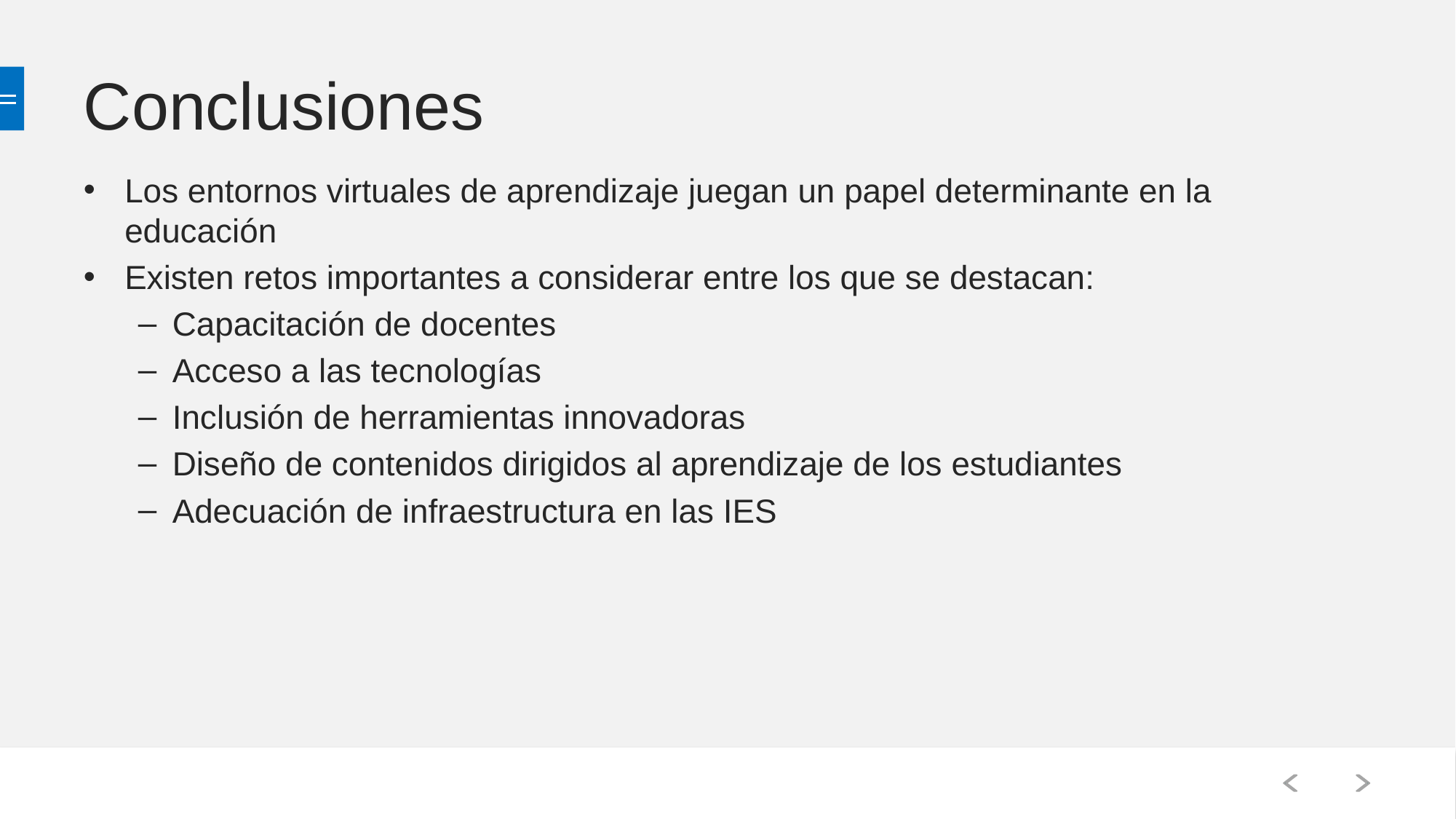

# Conclusiones
Los entornos virtuales de aprendizaje juegan un papel determinante en la educación
Existen retos importantes a considerar entre los que se destacan:
Capacitación de docentes
Acceso a las tecnologías
Inclusión de herramientas innovadoras
Diseño de contenidos dirigidos al aprendizaje de los estudiantes
Adecuación de infraestructura en las IES